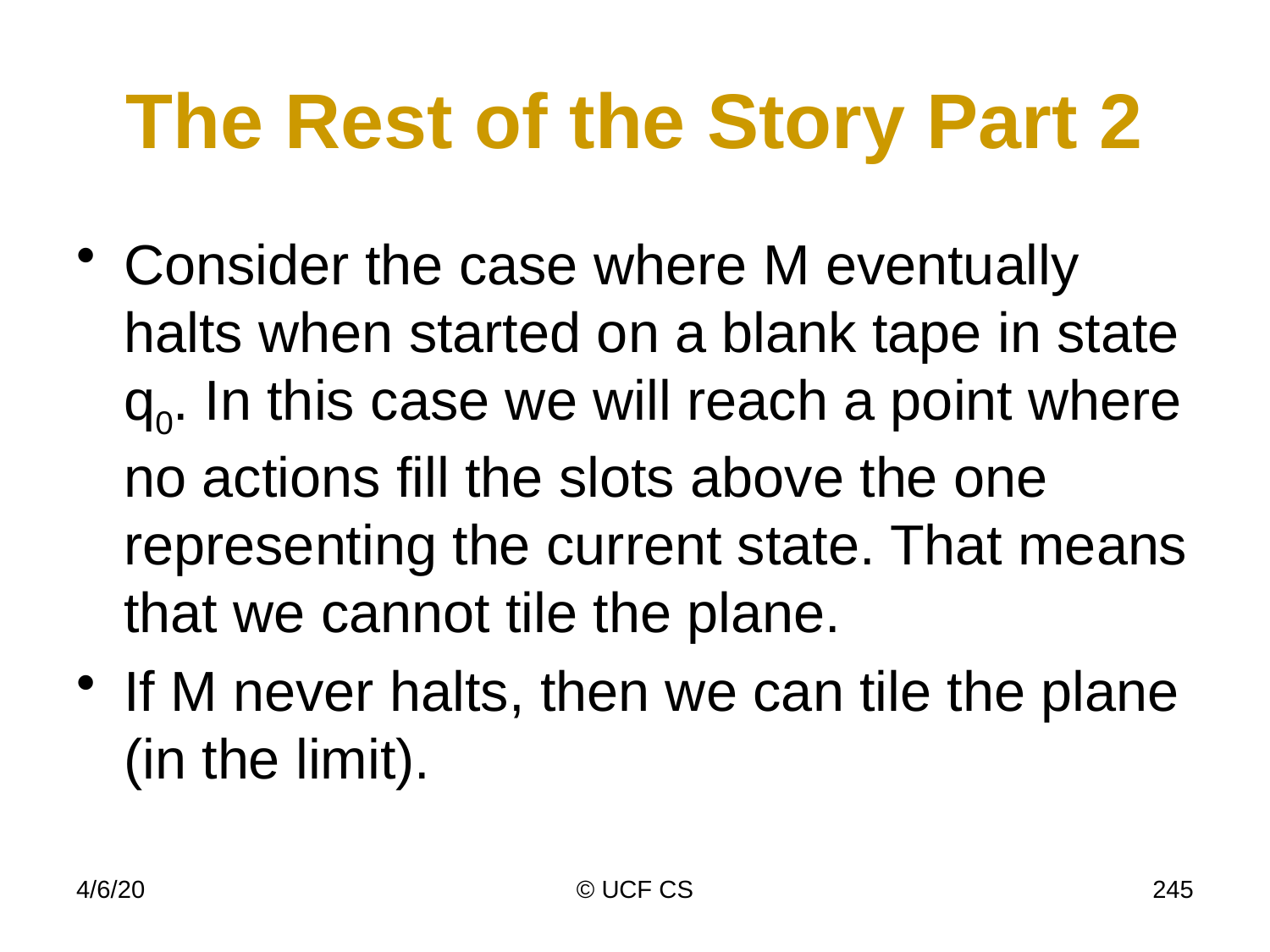

# The Rest of the Story Part 2
Consider the case where M eventually halts when started on a blank tape in state q0. In this case we will reach a point where no actions fill the slots above the one representing the current state. That means that we cannot tile the plane.
If M never halts, then we can tile the plane (in the limit).
4/6/20
© UCF CS
245